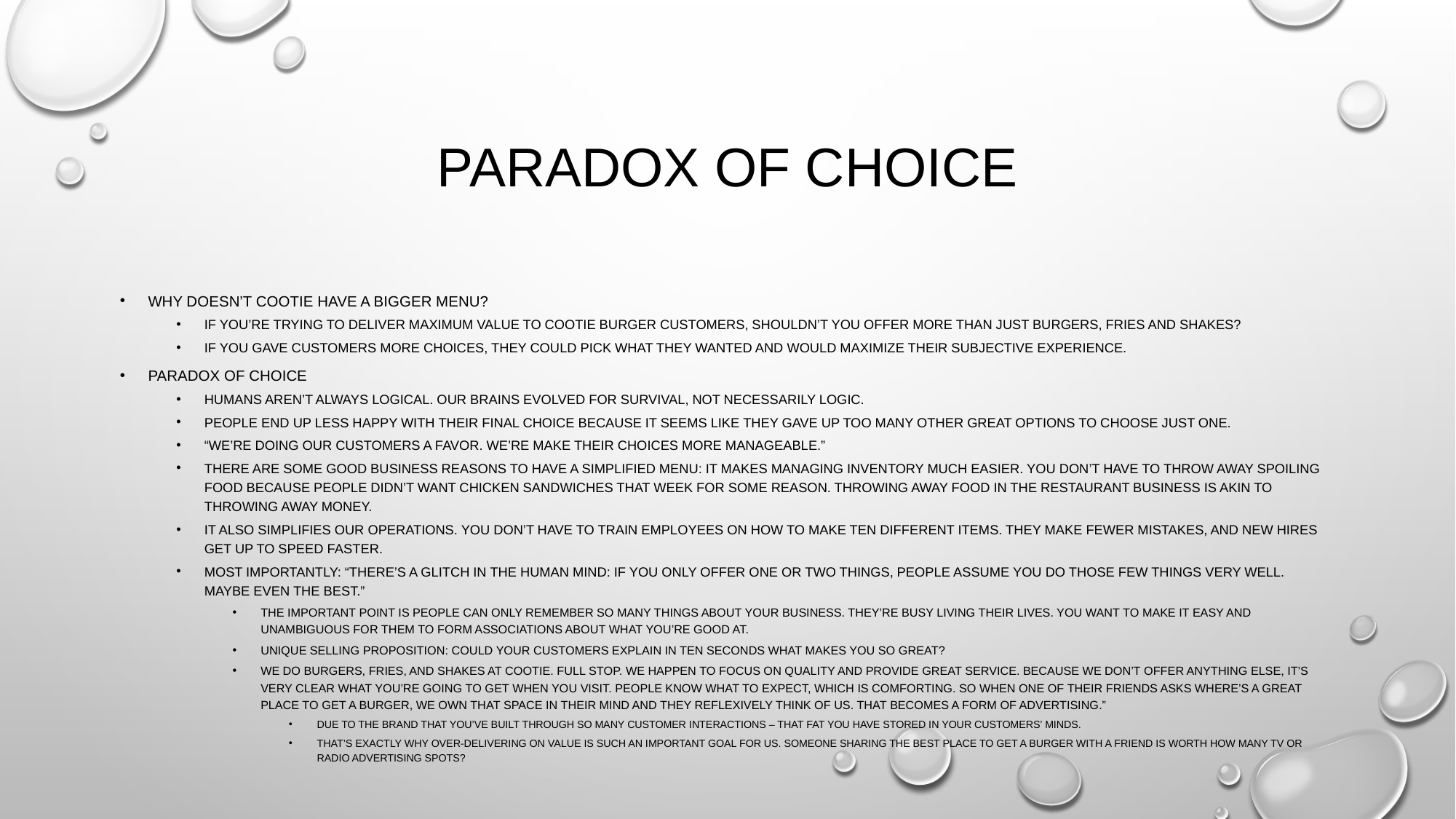

# Paradox of choice
Why doesn’t Cootie have a bigger menu?
If you’re trying to deliver maximum value to Cootie burger customers, shouldn’t you offer more than just burgers, fries and shakes?
If you gave customers more choices, they could pick what they wanted and would maximize their subjective experience.
Paradox of choice
Humans aren’t always logical. Our brains evolved for survival, not necessarily logic.
People end up less happy with their final choice because it seems like they gave up too many other great options to choose just one.
“we’re doing our customers a favor. We’re make their choices more manageable.”
There are some good business reasons to have a simplified menu: it makes managing inventory much easier. You don’t have to throw away spoiling food because people didn’t want chicken sandwiches that week for some reason. Throwing away food In the restaurant business is akin to throwing away money.
It also simplifies our operations. You don’t have to train employees on how to make ten different items. They make fewer mistakes, and new hires get up to speed faster.
Most importantly: “There’s a glitch in the human mind: if you only offer one or two things, people assume you do those few things very well. Maybe even the best.”
The important point is people can only remember so many things about your business. They’re busy living their lives. You want to make it easy and unambiguous for them to form associations about what you’re good at.
Unique Selling proposition: Could your customers explain in ten seconds what makes you so great?
We do burgers, fries, and shakes at Cootie. Full stop. We happen to focus on quality and provide great service. Because we don’t offer anything else, it’s very clear what you’re going to get when you visit. People know what to expect, which is comforting. So when one of their friends asks where’s a great place to get a burger, we own that space in their mind and they reflexively think of us. That becomes a form of advertising.”
Due to the brand that you’ve built through so many customer interactions – that fat you have stored in your customers’ minds.
That’s exactly why over-delivering on value is such an important goal for us. Someone sharing the best place to get a burger with a friend is worth how many TV or radio advertising spots?